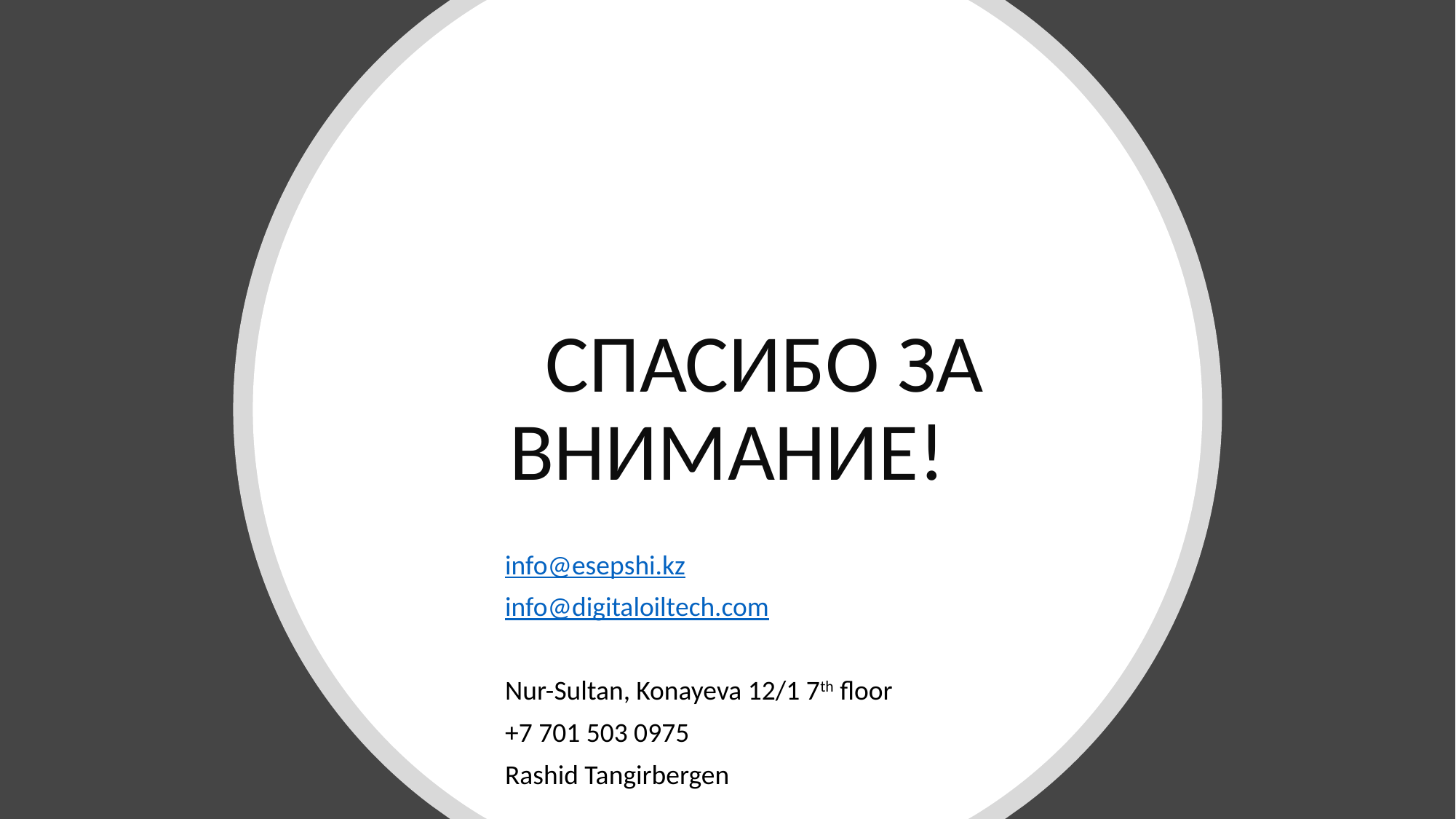

СПАСИБО ЗА ВНИМАНИЕ!
info@esepshi.kz
info@digitaloiltech.com

Nur-Sultan, Konayeva 12/1 7th floor
+7 701 503 0975
Rashid Tangirbergen